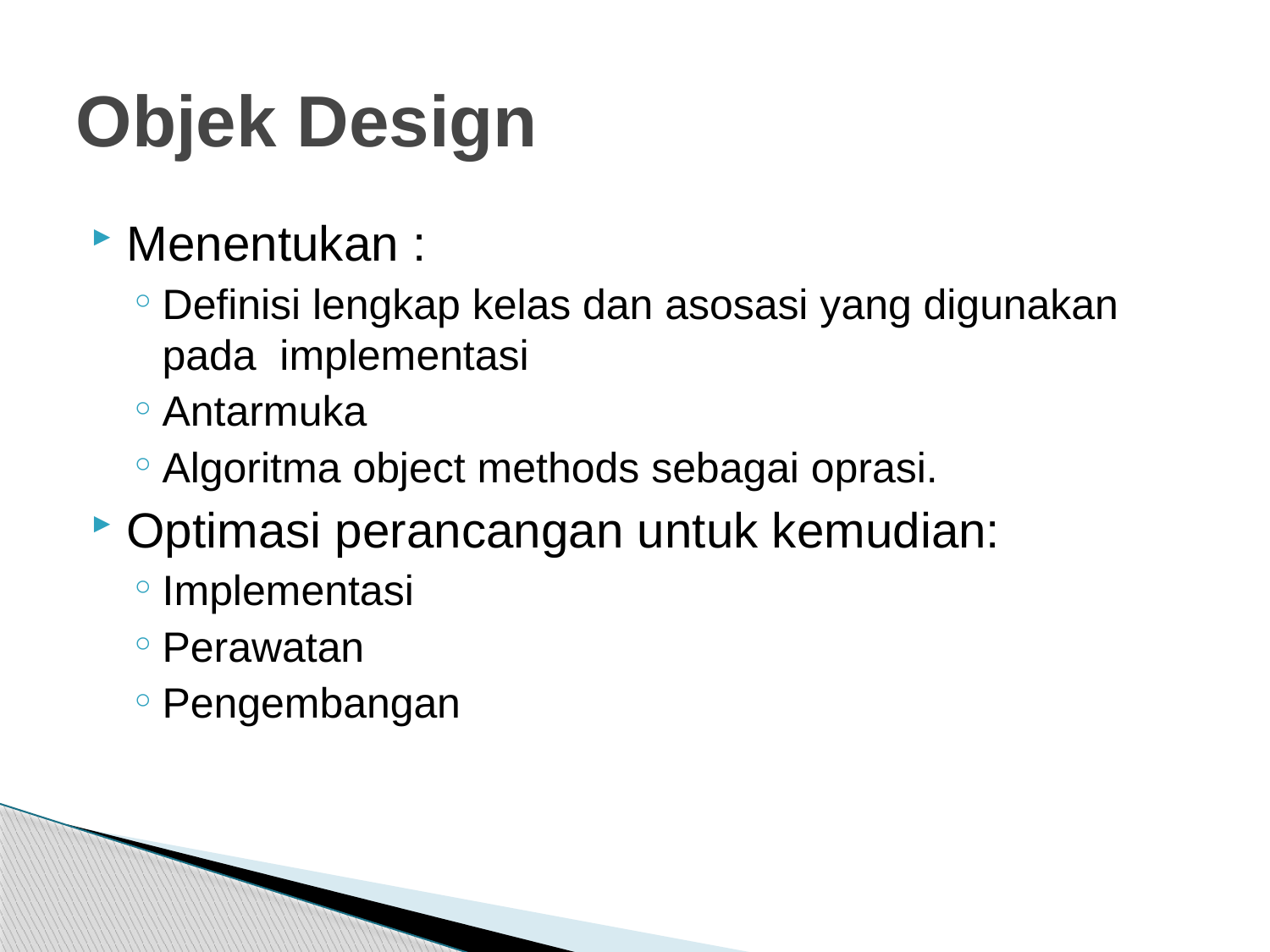

# Objek Design
Menentukan :
Definisi lengkap kelas dan asosasi yang digunakan pada  implementasi
Antarmuka
Algoritma object methods sebagai oprasi.
Optimasi perancangan untuk kemudian:
Implementasi
Perawatan
Pengembangan